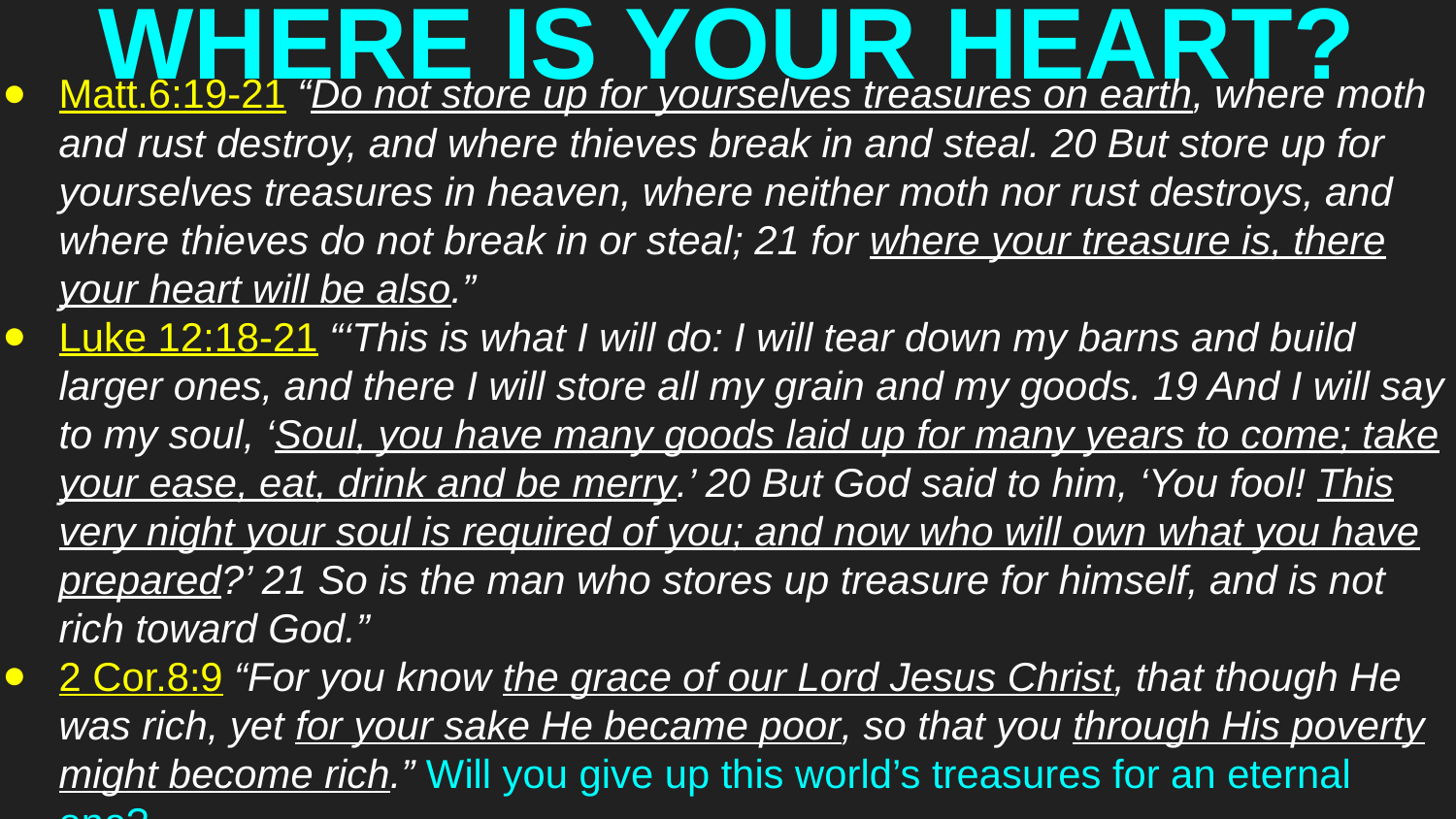

# WHERE IS YOUR HEART?
Matt.6:19-21 “Do not store up for yourselves treasures on earth, where moth and rust destroy, and where thieves break in and steal. 20 But store up for yourselves treasures in heaven, where neither moth nor rust destroys, and where thieves do not break in or steal; 21 for where your treasure is, there your heart will be also.”
Luke 12:18-21 “‘This is what I will do: I will tear down my barns and build larger ones, and there I will store all my grain and my goods. 19 And I will say to my soul, ‘Soul, you have many goods laid up for many years to come; take your ease, eat, drink and be merry.’ 20 But God said to him, ‘You fool! This very night your soul is required of you; and now who will own what you have prepared?’ 21 So is the man who stores up treasure for himself, and is not rich toward God.”
2 Cor.8:9 “For you know the grace of our Lord Jesus Christ, that though He was rich, yet for your sake He became poor, so that you through His poverty might become rich.” Will you give up this world’s treasures for an eternal one?